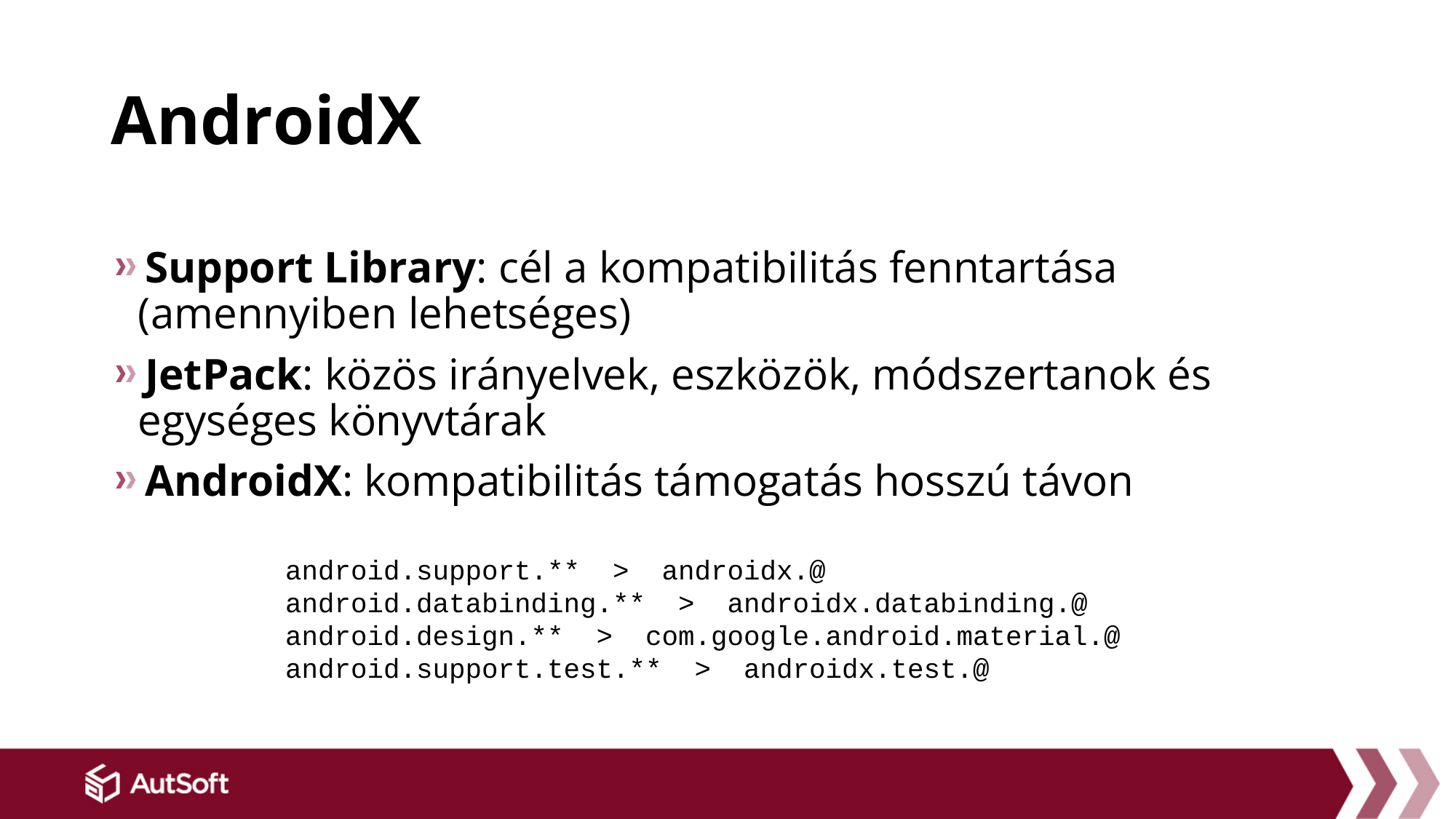

# AndroidX
Support Library: cél a kompatibilitás fenntartása (amennyiben lehetséges)
JetPack: közös irányelvek, eszközök, módszertanok és egységes könyvtárak
AndroidX: kompatibilitás támogatás hosszú távon
android.support.**  >  androidx.@
android.databinding.**  >  androidx.databinding.@
android.design.**  >  com.google.android.material.@
android.support.test.**  >  androidx.test.@